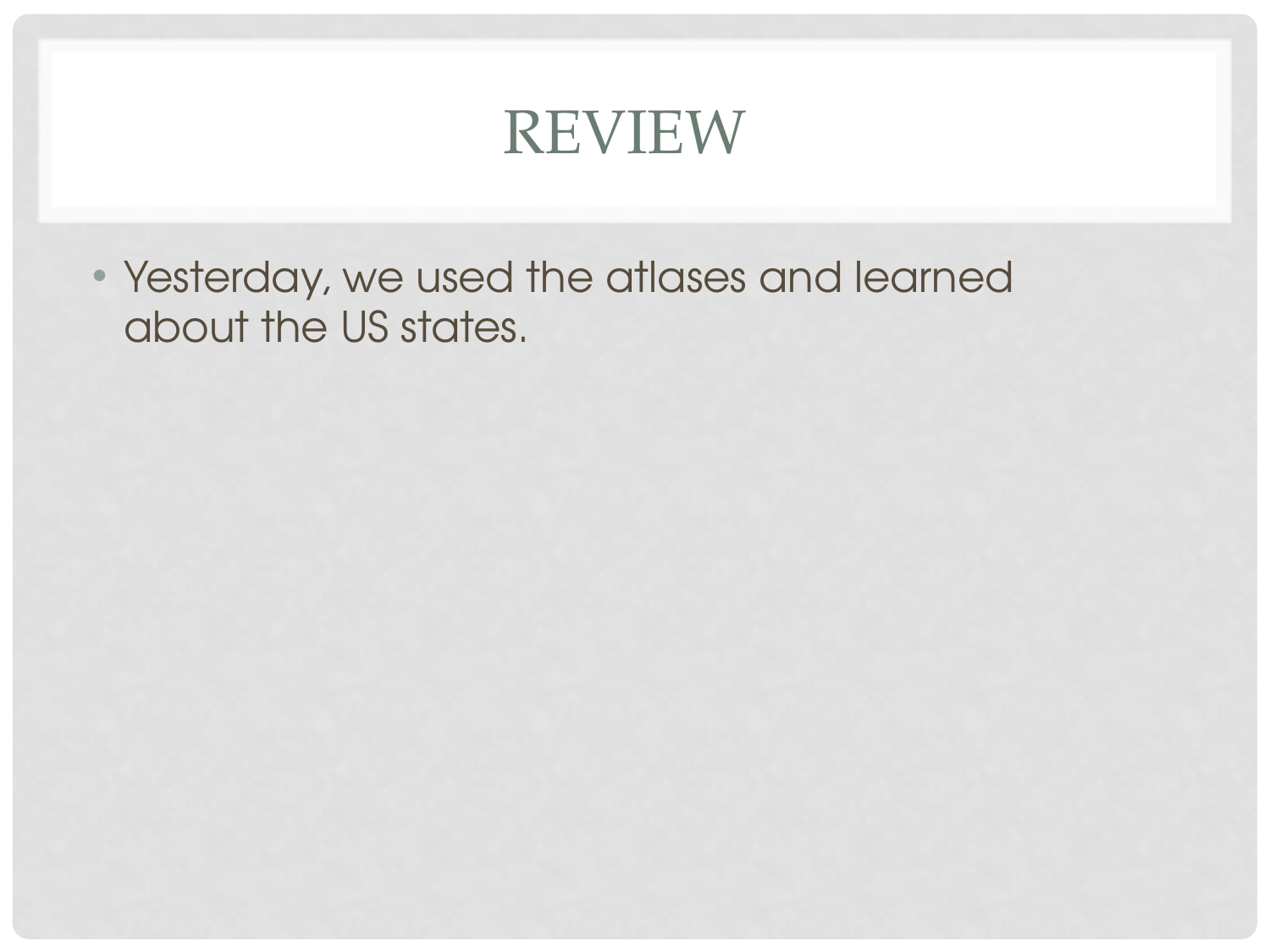

# Review
Yesterday, we used the atlases and learned about the US states.